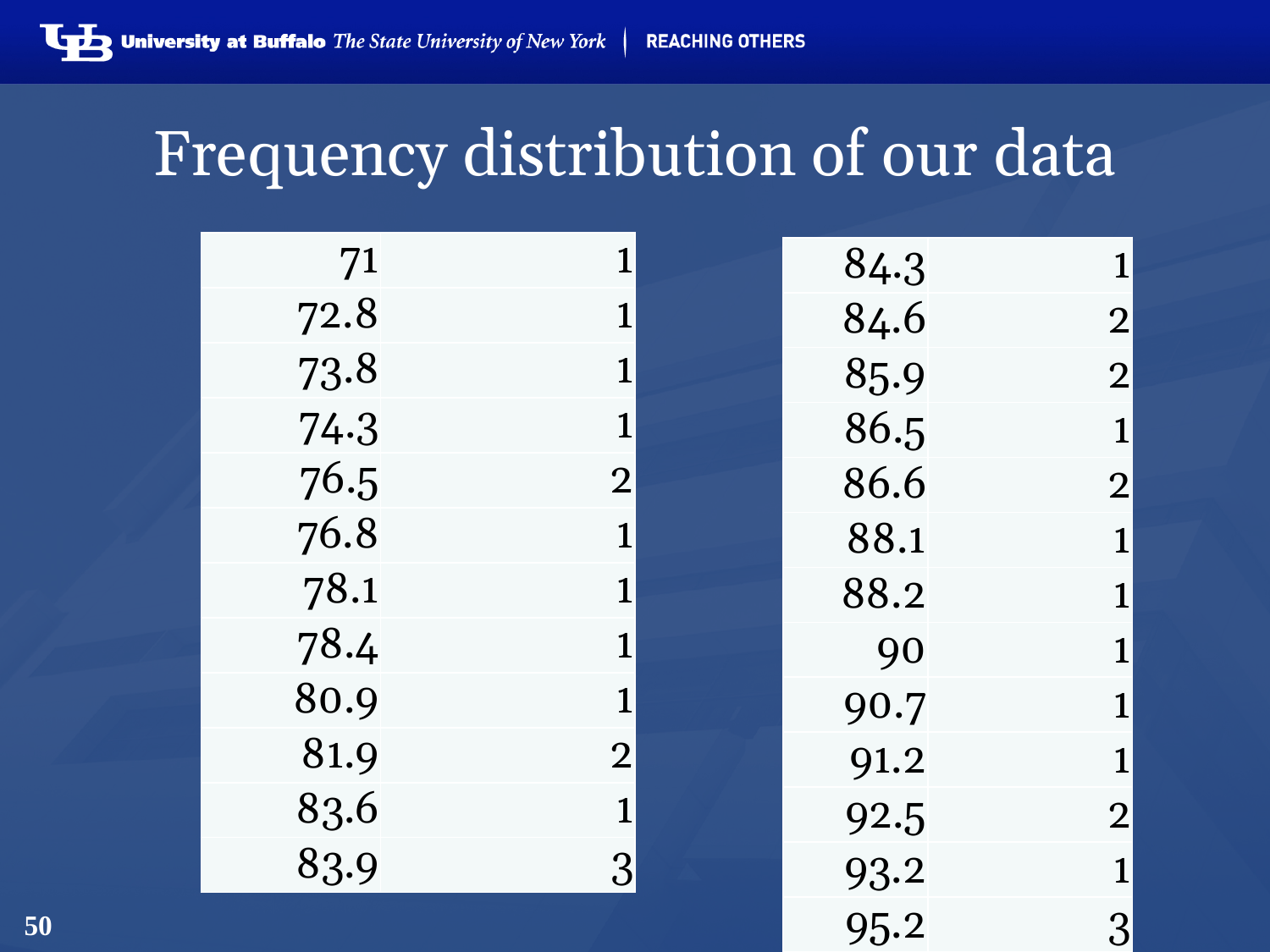

# Frequency distribution of our data
| 71 | 1 |
| --- | --- |
| 72.8 | 1 |
| 73.8 | 1 |
| 74.3 | 1 |
| 76.5 | 2 |
| 76.8 | 1 |
| 78.1 | 1 |
| 78.4 | 1 |
| 80.9 | 1 |
| 81.9 | 2 |
| 83.6 | 1 |
| 83.9 | 3 |
| 84.3 | 1 |
| --- | --- |
| 84.6 | 2 |
| 85.9 | 2 |
| 86.5 | 1 |
| 86.6 | 2 |
| 88.1 | 1 |
| 88.2 | 1 |
| 90 | 1 |
| 90.7 | 1 |
| 91.2 | 1 |
| 92.5 | 2 |
| 93.2 | 1 |
| 95.2 | 3 |